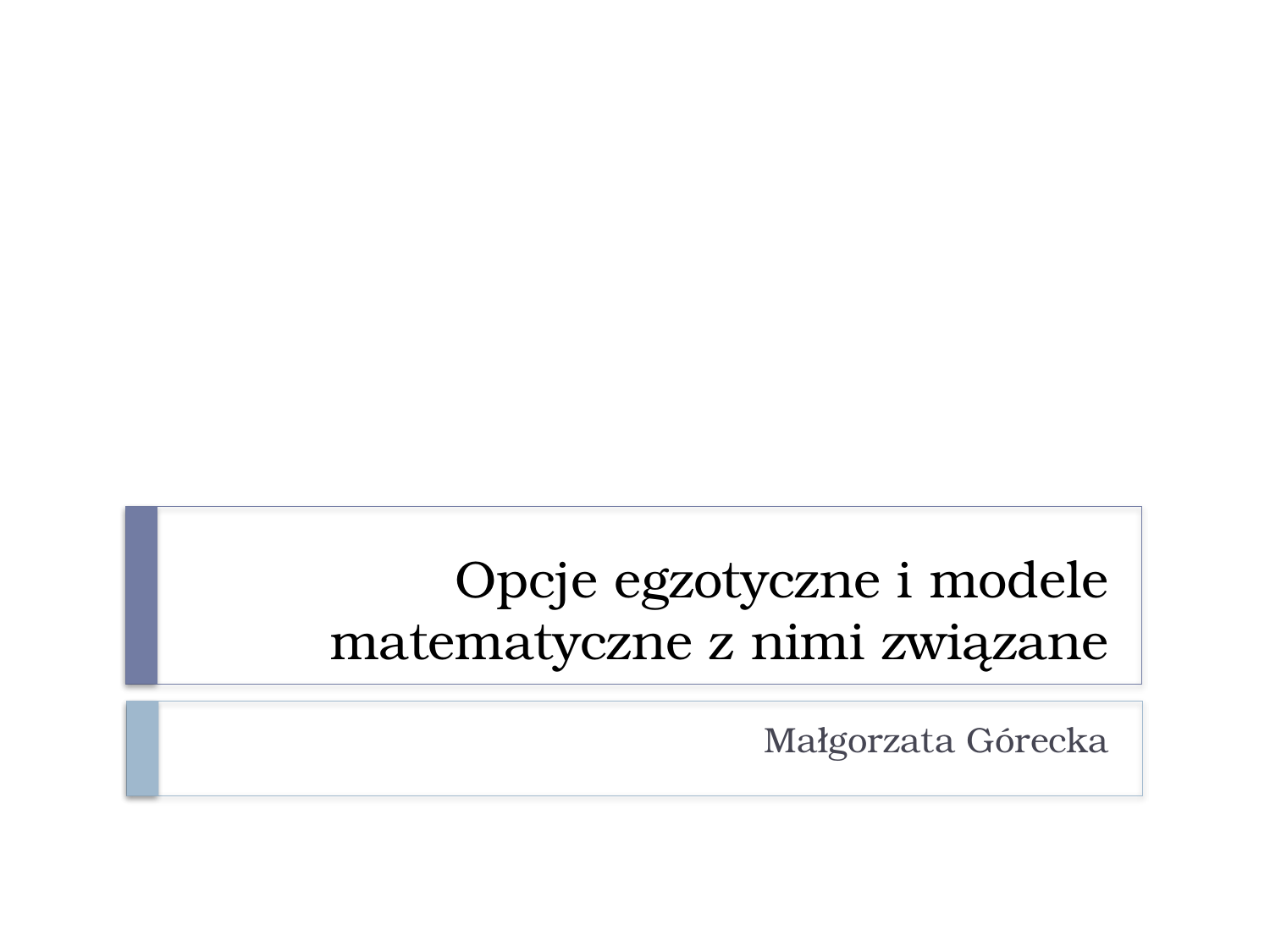

# Opcje egzotyczne i modele matematyczne z nimi związane
Małgorzata Górecka